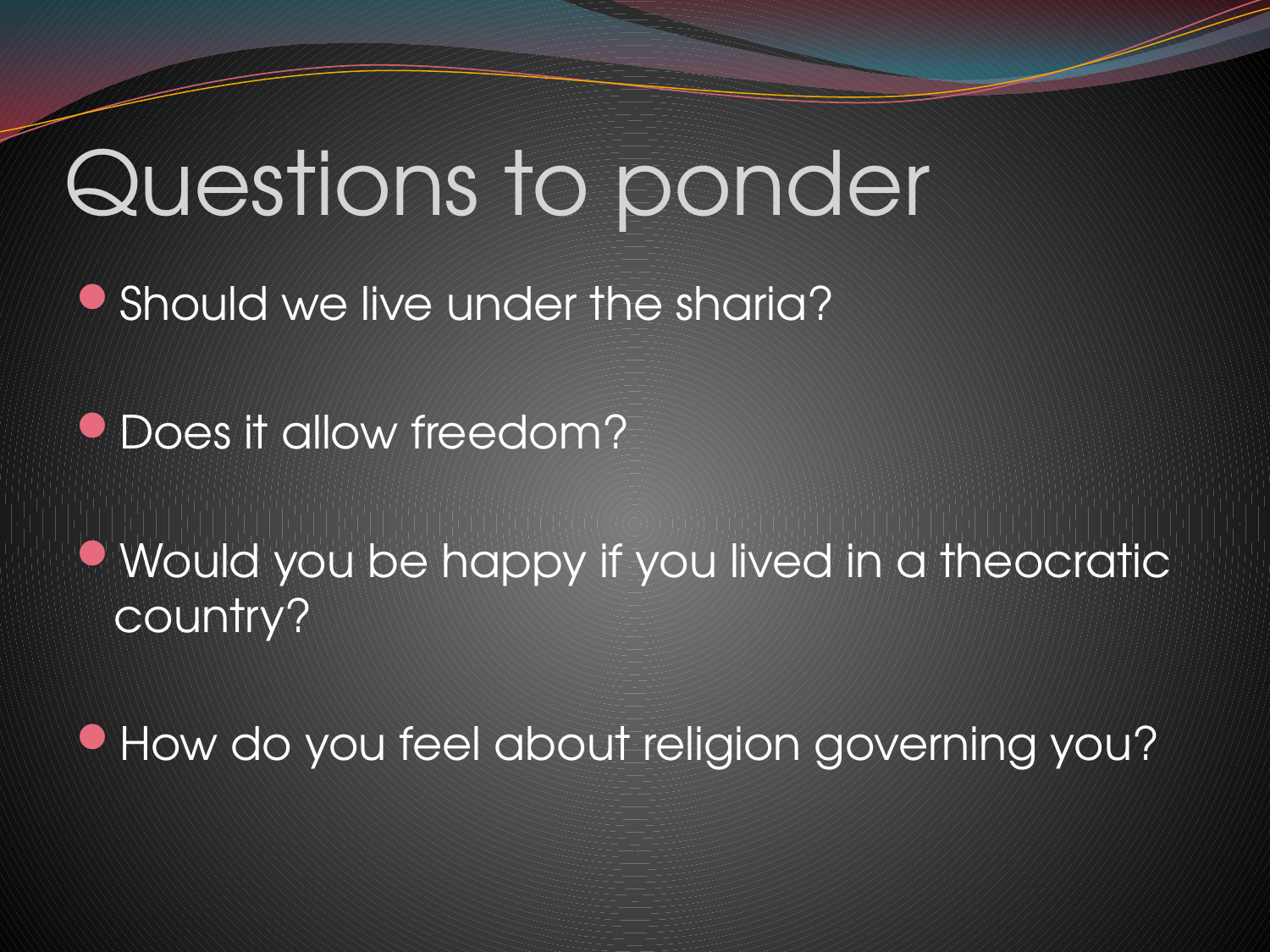

# Questions to ponder
Should we live under the sharia?

Does it allow freedom?

Would you be happy if you lived in a theocratic country?

How do you feel about religion governing you?